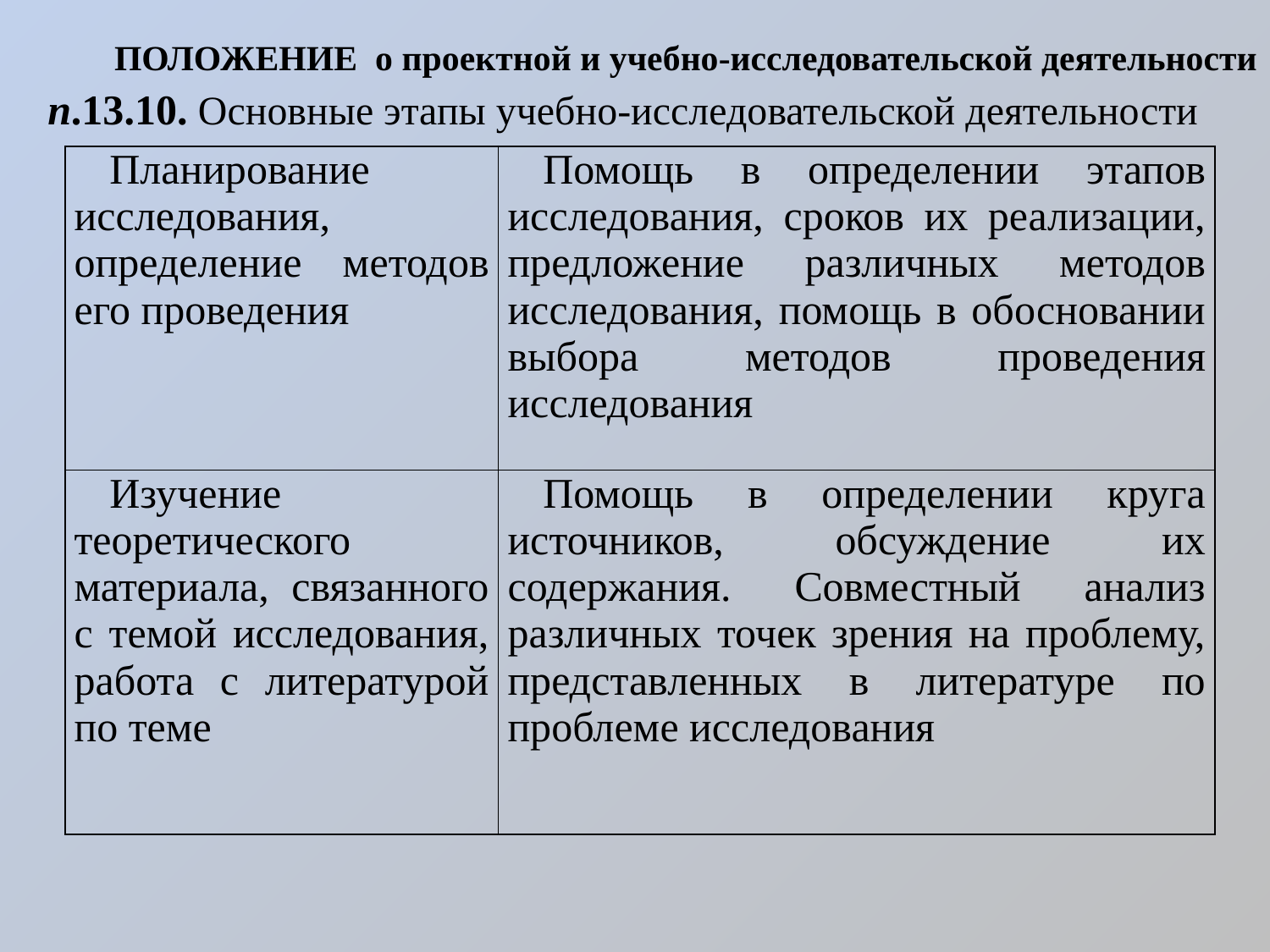

# ПОЛОЖЕНИЕ  о проектной и учебно-исследовательской деятельности
п.13.10. Основные этапы учебно-исследовательской деятельности

| Планирование исследования, определение методов его проведения | Помощь в определении этапов исследования, сроков их реализации, предложение различных методов исследования, помощь в обосновании выбора методов проведения исследования |
| --- | --- |
| Изучение теоретического материала, связанного с темой исследования, работа с литературой по теме | Помощь в определении круга источников, обсуждение их содержания. Совместный анализ различных точек зрения на проблему, представленных в литературе по проблеме исследования |